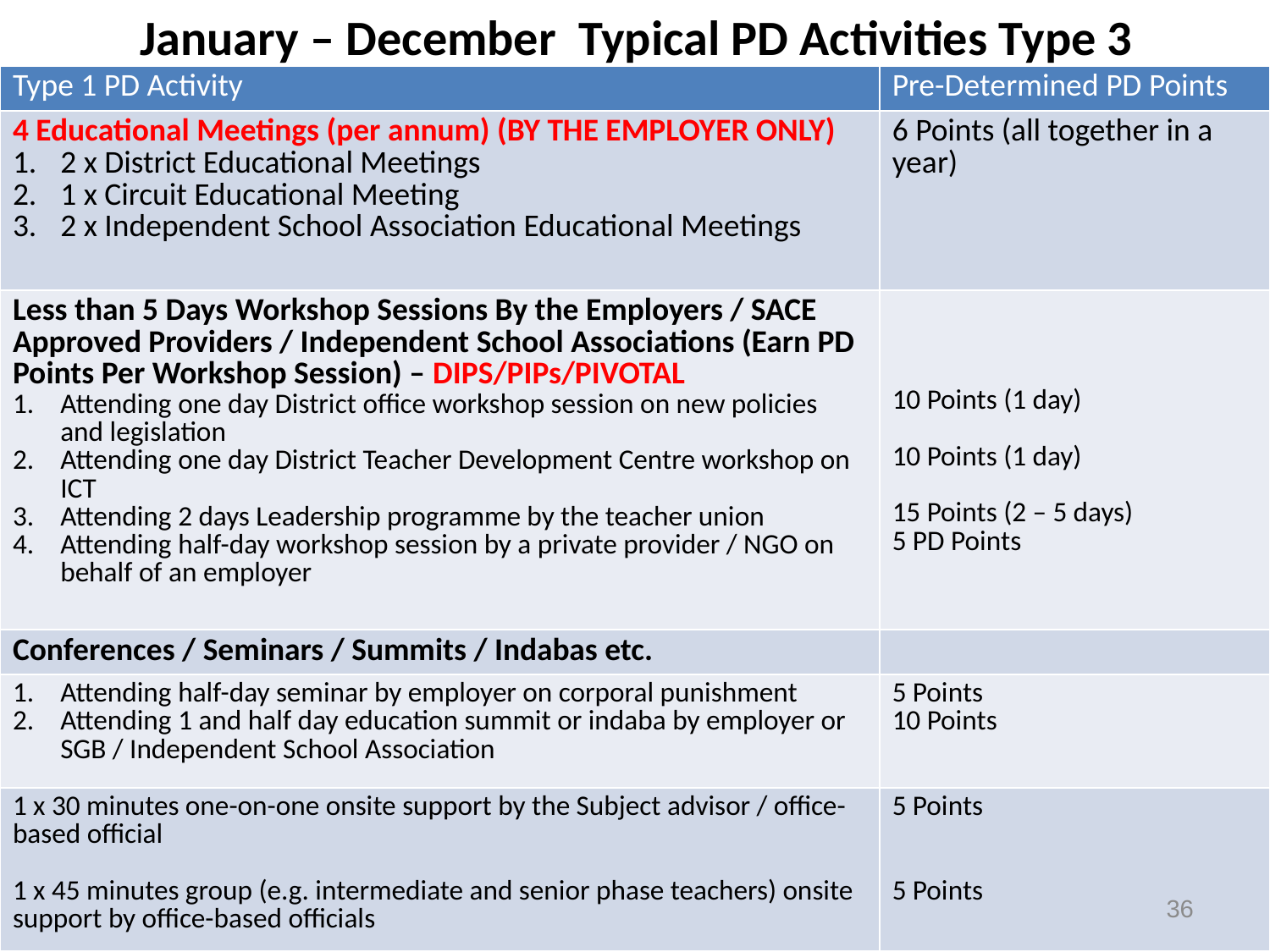

# January – December  Typical PD Activities Type 3
| Type 1 PD Activity | Pre-Determined PD Points |
| --- | --- |
| 4 Educational Meetings (per annum) (BY THE EMPLOYER ONLY) 2 x District Educational Meetings 1 x Circuit Educational Meeting 2 x Independent School Association Educational Meetings | 6 Points (all together in a year) |
| Less than 5 Days Workshop Sessions By the Employers / SACE Approved Providers / Independent School Associations (Earn PD Points Per Workshop Session) – DIPS/PIPs/PIVOTAL Attending one day District office workshop session on new policies and legislation Attending one day District Teacher Development Centre workshop on ICT Attending 2 days Leadership programme by the teacher union Attending half-day workshop session by a private provider / NGO on behalf of an employer | 10 Points (1 day) 10 Points (1 day) 15 Points (2 – 5 days) 5 PD Points |
| Conferences / Seminars / Summits / Indabas etc. |  |
| Attending half-day seminar by employer on corporal punishment Attending 1 and half day education summit or indaba by employer or SGB / Independent School Association | 5 Points 10 Points |
| 1 x 30 minutes one-on-one onsite support by the Subject advisor / office-based official 1 x 45 minutes group (e.g. intermediate and senior phase teachers) onsite support by office-based officials | 5 Points 5 Points |
36